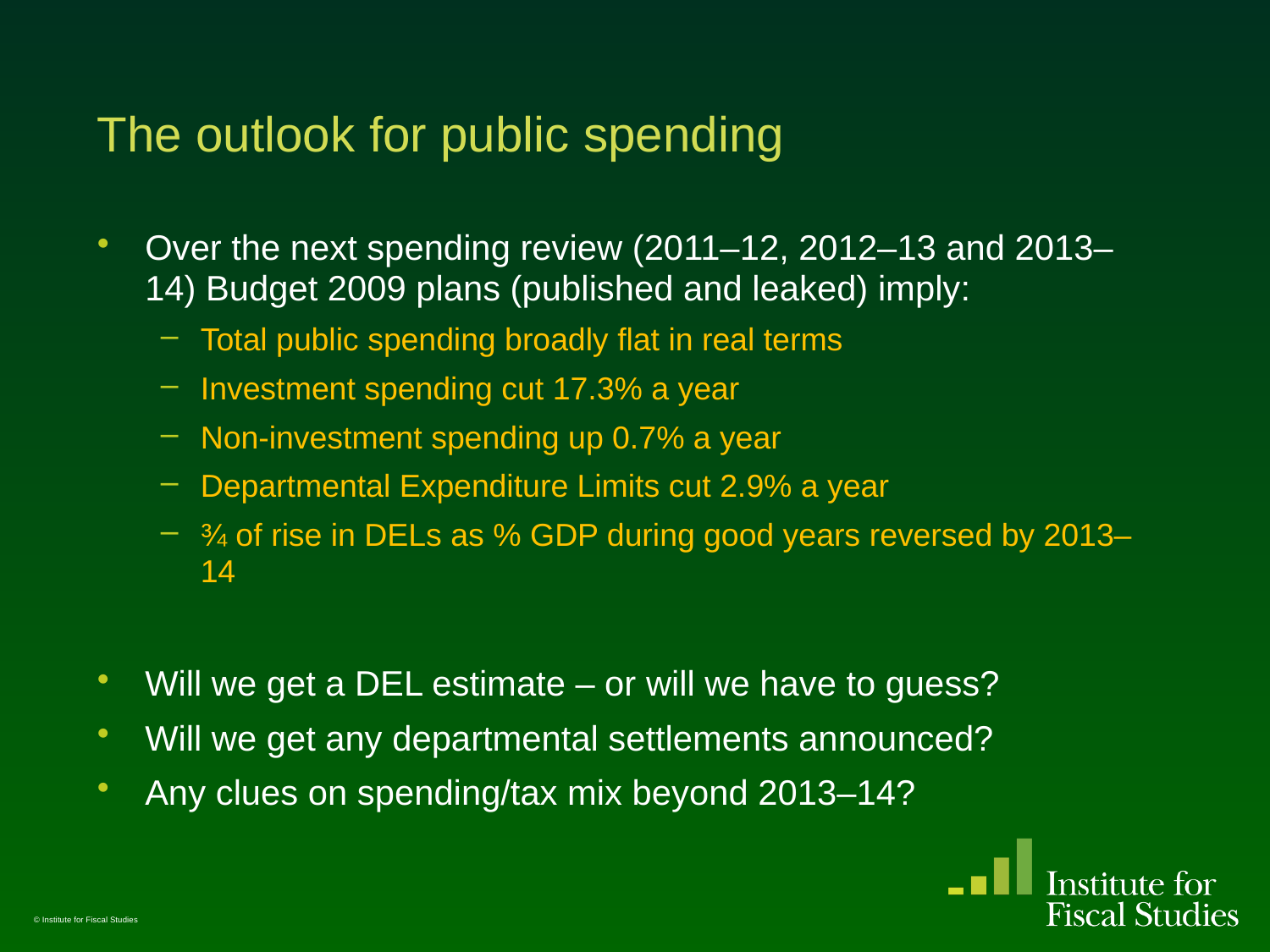

# The outlook for public spending
Over the next spending review (2011–12, 2012–13 and 2013–14) Budget 2009 plans (published and leaked) imply:
Total public spending broadly flat in real terms
Investment spending cut 17.3% a year
Non-investment spending up 0.7% a year
Departmental Expenditure Limits cut 2.9% a year
¾ of rise in DELs as % GDP during good years reversed by 2013–14

Will we get a DEL estimate – or will we have to guess?
Will we get any departmental settlements announced?
Any clues on spending/tax mix beyond 2013–14?
© Institute for Fiscal Studies